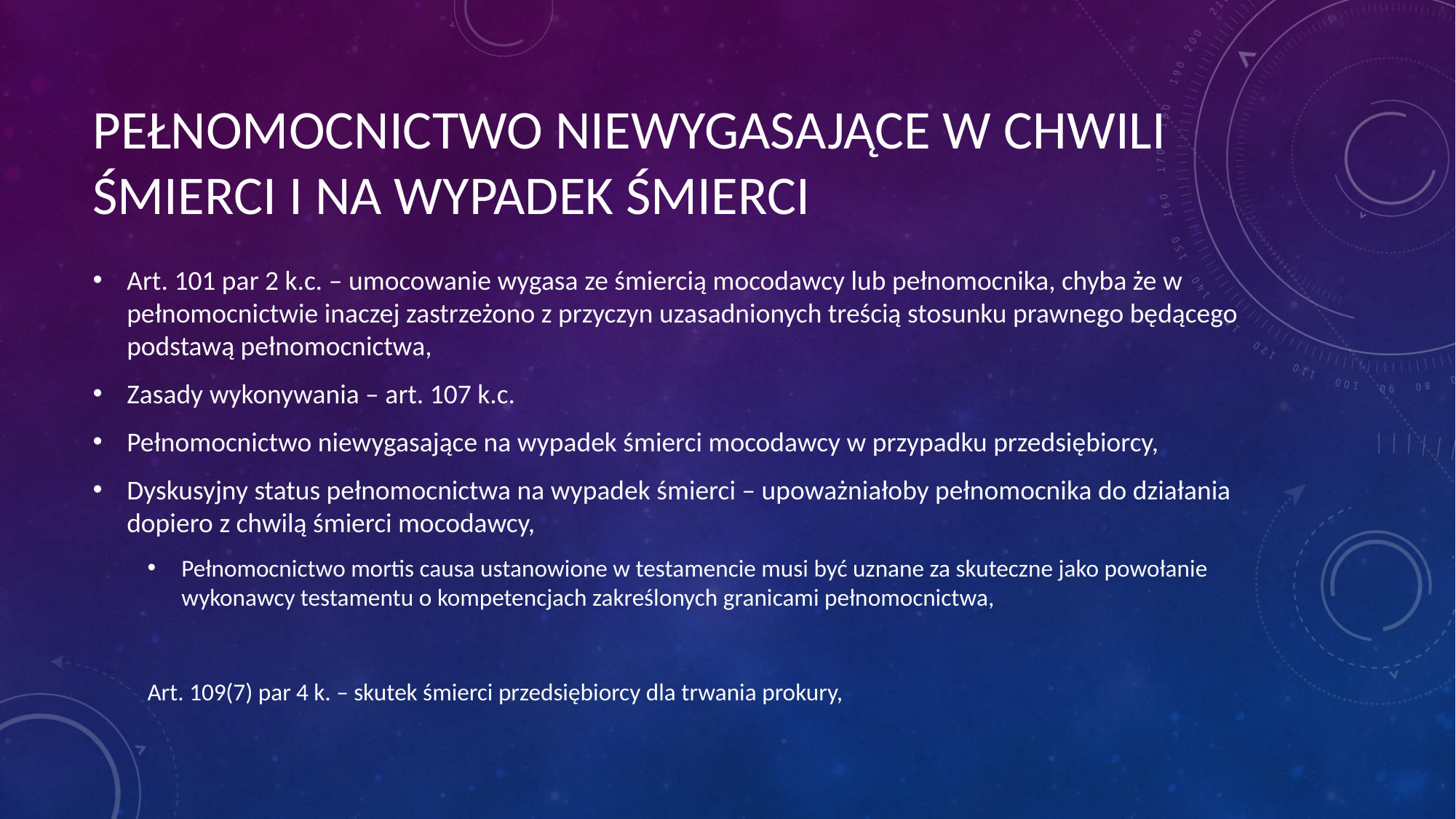

# Pełnomocnictwo niewygasające w chwili śmierci i na wypadek śmierci
Art. 101 par 2 k.c. – umocowanie wygasa ze śmiercią mocodawcy lub pełnomocnika, chyba że w pełnomocnictwie inaczej zastrzeżono z przyczyn uzasadnionych treścią stosunku prawnego będącego podstawą pełnomocnictwa,
Zasady wykonywania – art. 107 k.c.
Pełnomocnictwo niewygasające na wypadek śmierci mocodawcy w przypadku przedsiębiorcy,
Dyskusyjny status pełnomocnictwa na wypadek śmierci – upoważniałoby pełnomocnika do działania dopiero z chwilą śmierci mocodawcy,
Pełnomocnictwo mortis causa ustanowione w testamencie musi być uznane za skuteczne jako powołanie wykonawcy testamentu o kompetencjach zakreślonych granicami pełnomocnictwa,

Art. 109(7) par 4 k. – skutek śmierci przedsiębiorcy dla trwania prokury,